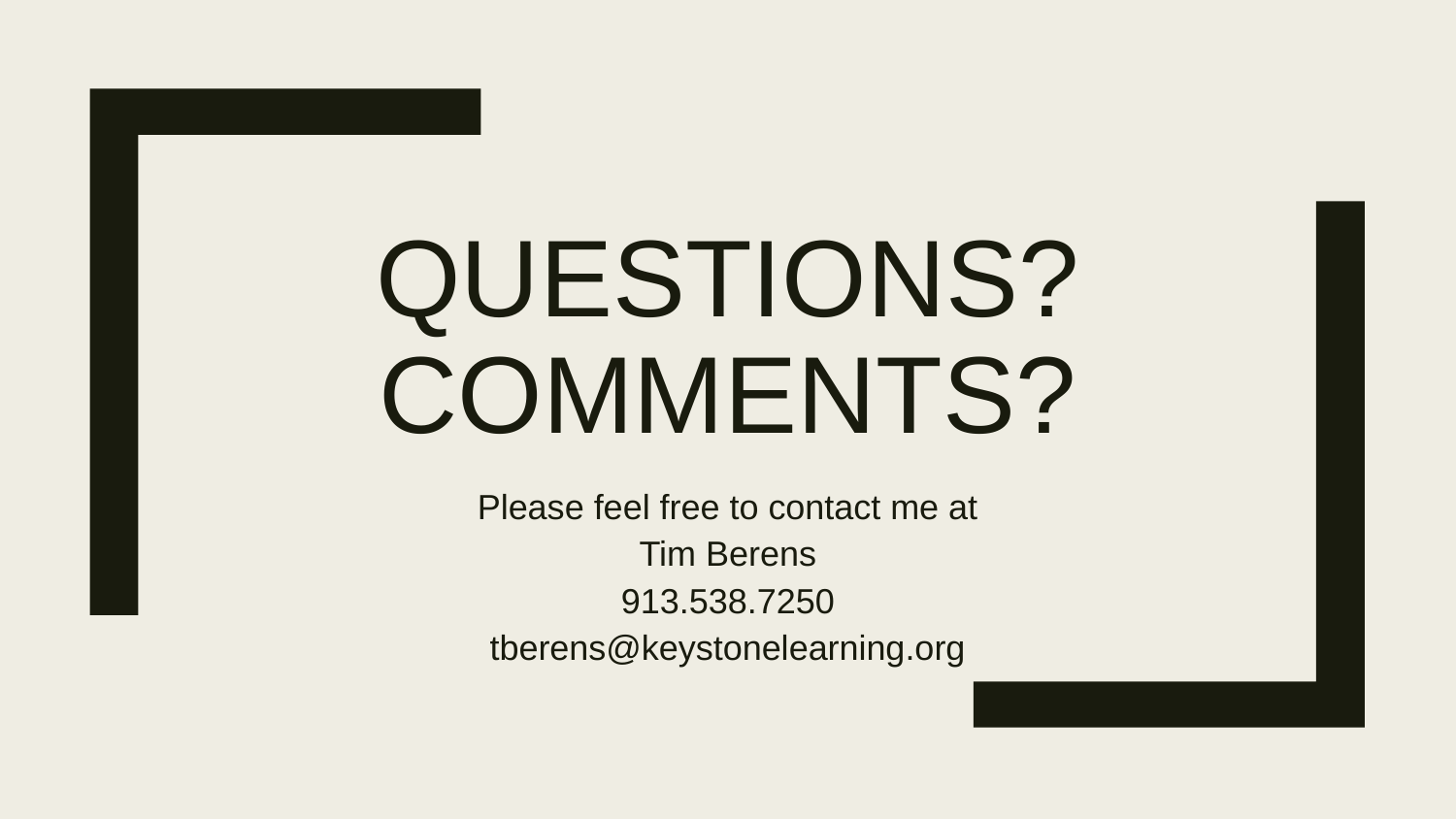

# Questions? Comments?
Please feel free to contact me at
Tim Berens
913.538.7250
tberens@keystonelearning.org